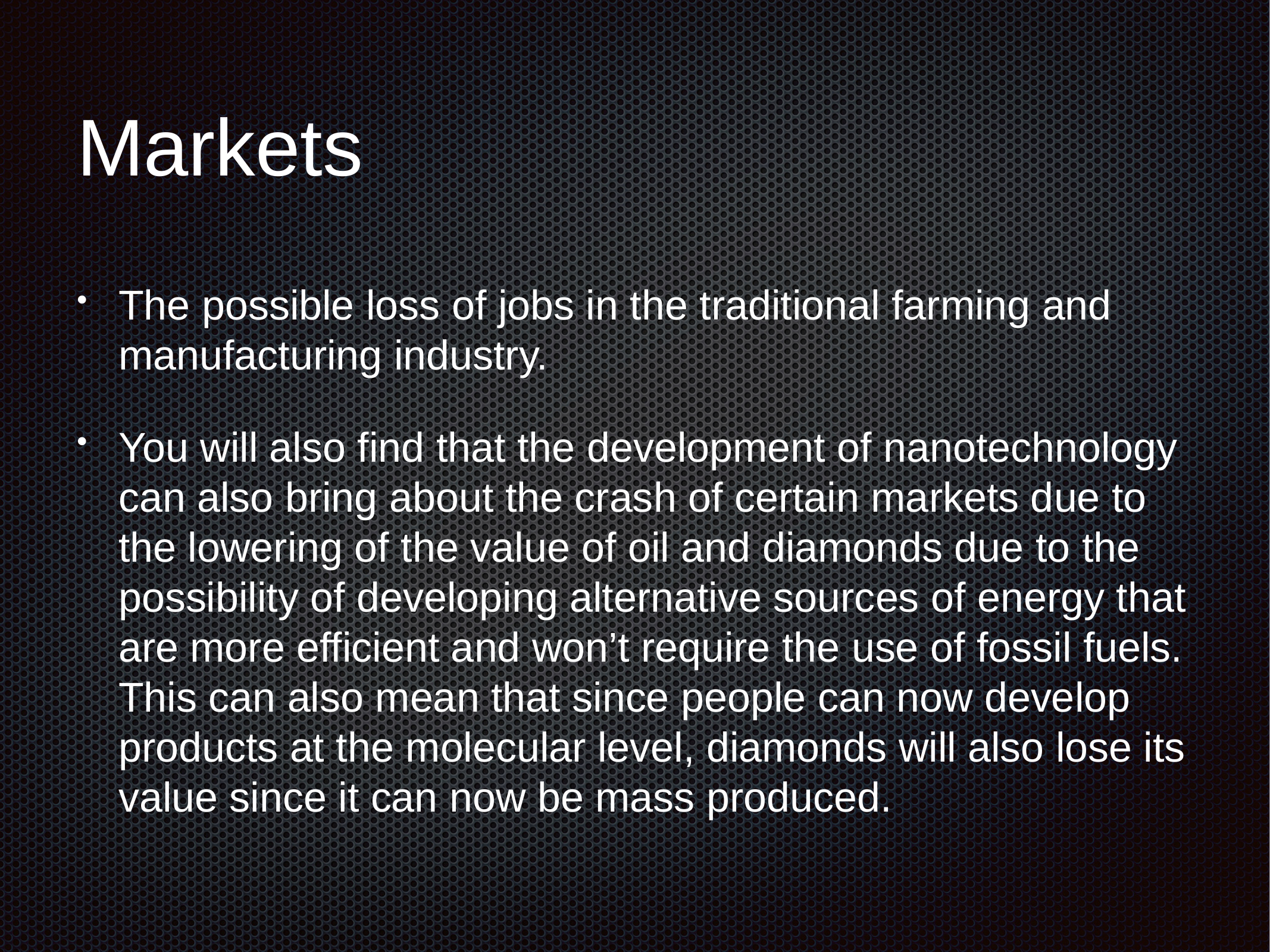

# Markets
The possible loss of jobs in the traditional farming and manufacturing industry.
You will also find that the development of nanotechnology can also bring about the crash of certain markets due to the lowering of the value of oil and diamonds due to the possibility of developing alternative sources of energy that are more efficient and won’t require the use of fossil fuels. This can also mean that since people can now develop products at the molecular level, diamonds will also lose its value since it can now be mass produced.